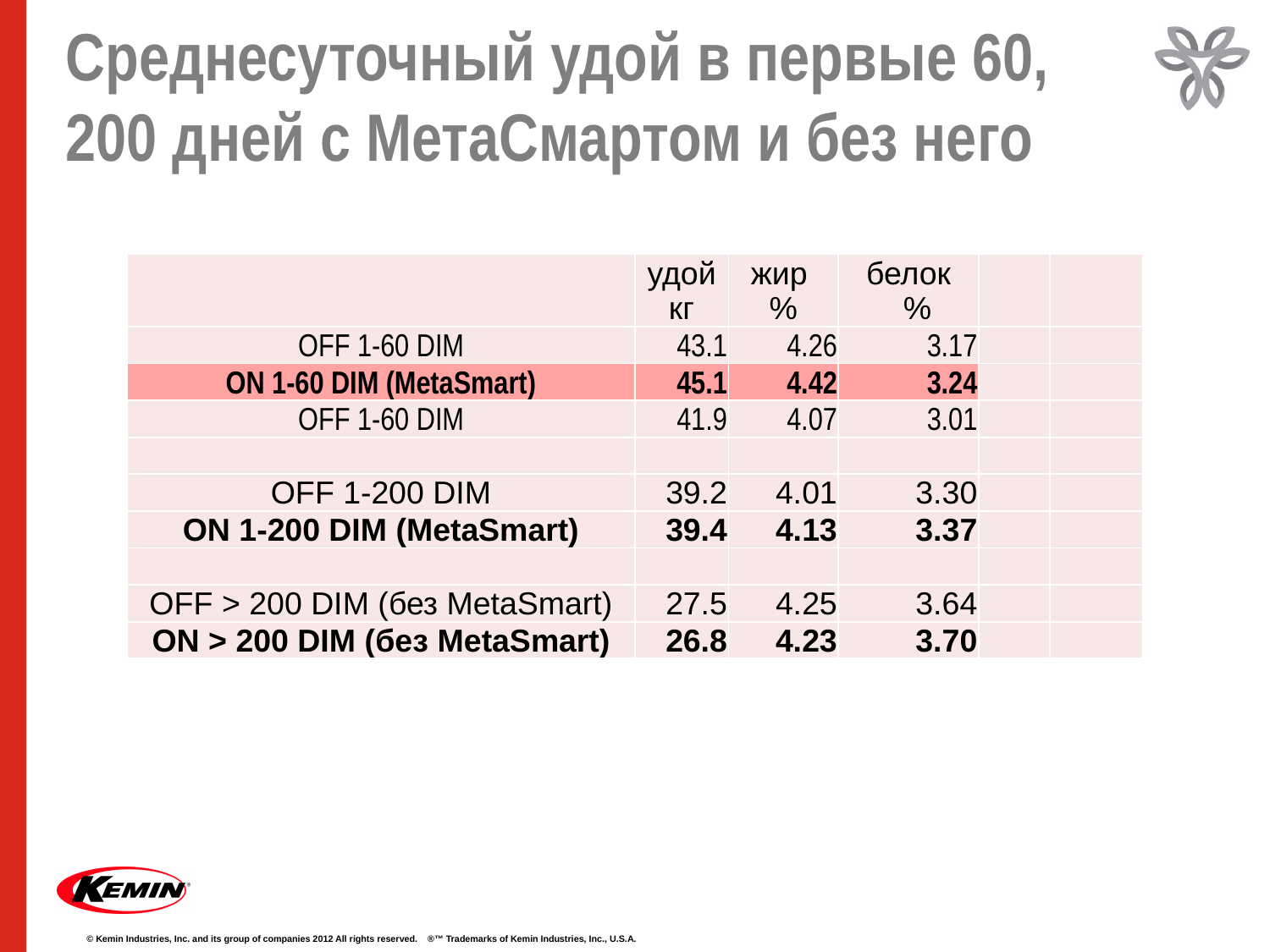

# Среднесуточный удой в первые 60, 200 дней с МетаСмартом и без него
|  | удой кг | жир % | белок % |  |  |
| --- | --- | --- | --- | --- | --- |
| OFF 1-60 DIM | 43.1 | 4.26 | 3.17 |  |  |
| ON 1-60 DIM (MetaSmart) | 45.1 | 4.42 | 3.24 |  |  |
| OFF 1-60 DIM | 41.9 | 4.07 | 3.01 |  |  |
|  |  |  |  |  |  |
| OFF 1-200 DIM | 39.2 | 4.01 | 3.30 |  |  |
| ON 1-200 DIM (MetaSmart) | 39.4 | 4.13 | 3.37 |  |  |
|  |  |  |  |  |  |
| OFF > 200 DIM (без MetaSmart) | 27.5 | 4.25 | 3.64 |  |  |
| ON > 200 DIM (без MetaSmart) | 26.8 | 4.23 | 3.70 |  |  |